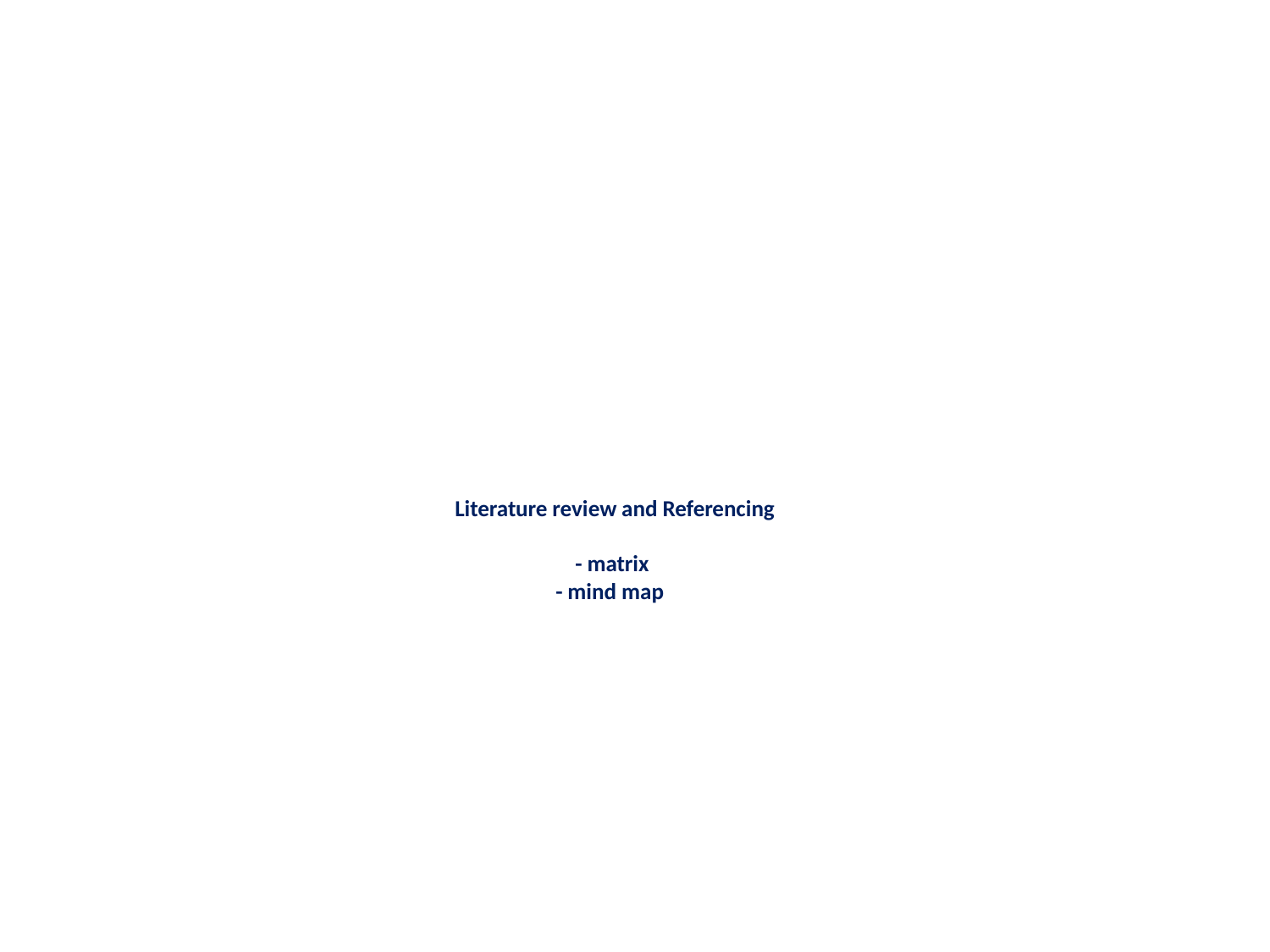

# Literature review and Referencing - matrix - mind map